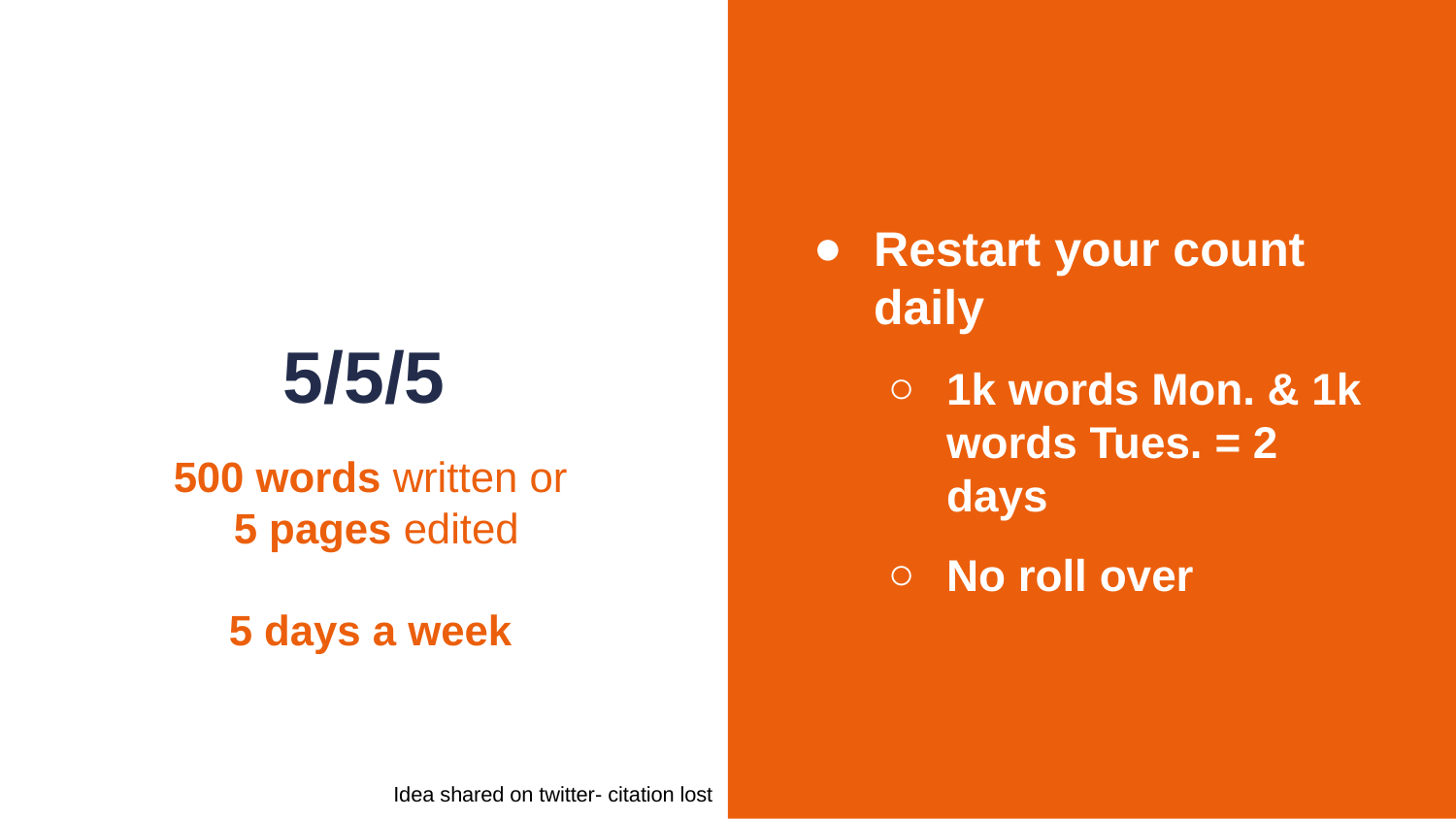

Restart your count daily
1k words Mon. & 1k words Tues. = 2 days
No roll over
# 5/5/5
500 words written or
 5 pages edited

5 days a week
Idea shared on twitter- citation lost